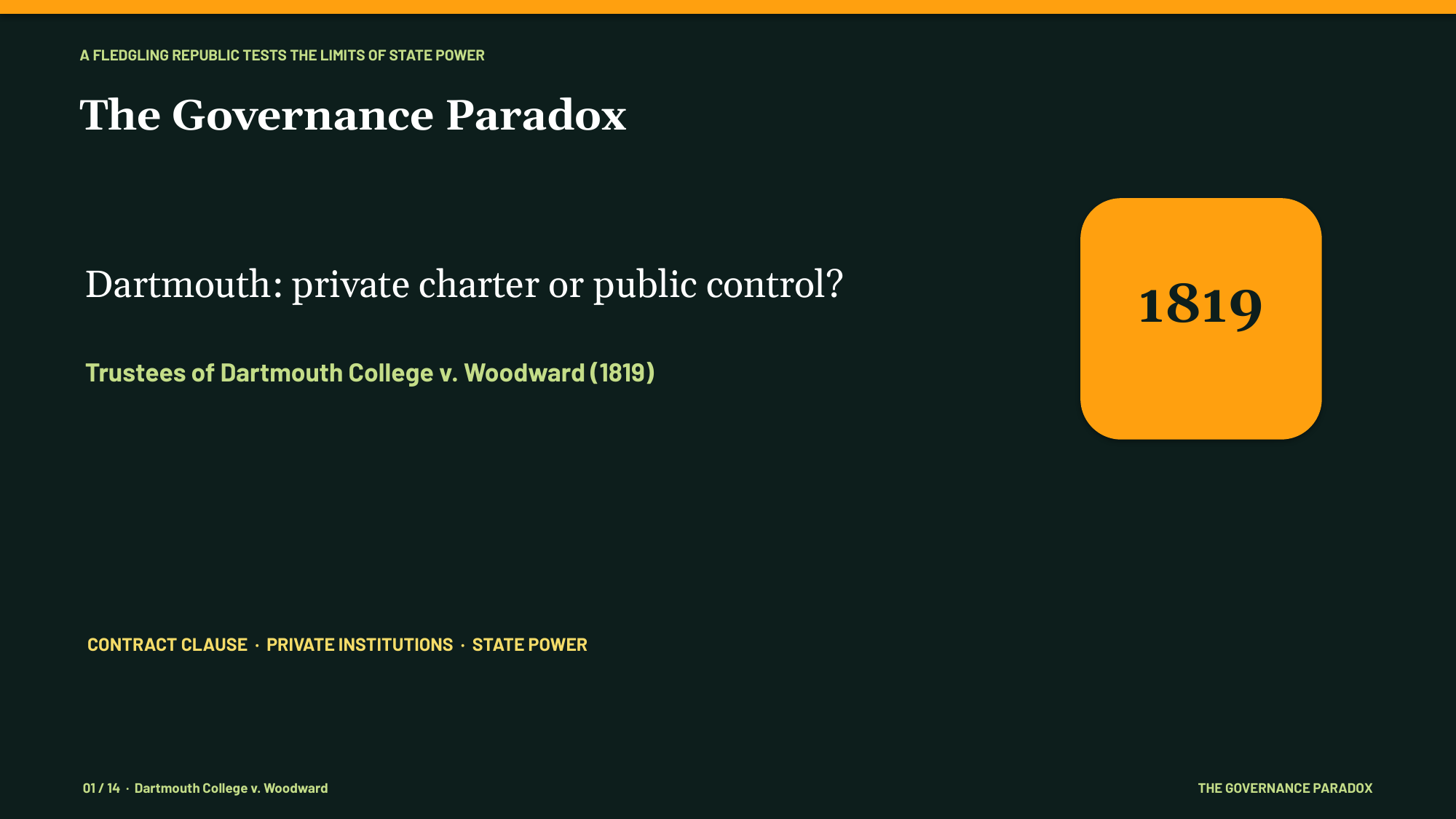

A FLEDGLING REPUBLIC TESTS THE LIMITS OF STATE POWER
The Governance Paradox

Dartmouth: private charter or public control?
1819
Trustees of Dartmouth College v. Woodward (1819)
CONTRACT CLAUSE  ·  PRIVATE INSTITUTIONS  ·  STATE POWER
01 / 14  ·  Dartmouth College v. Woodward
THE GOVERNANCE PARADOX